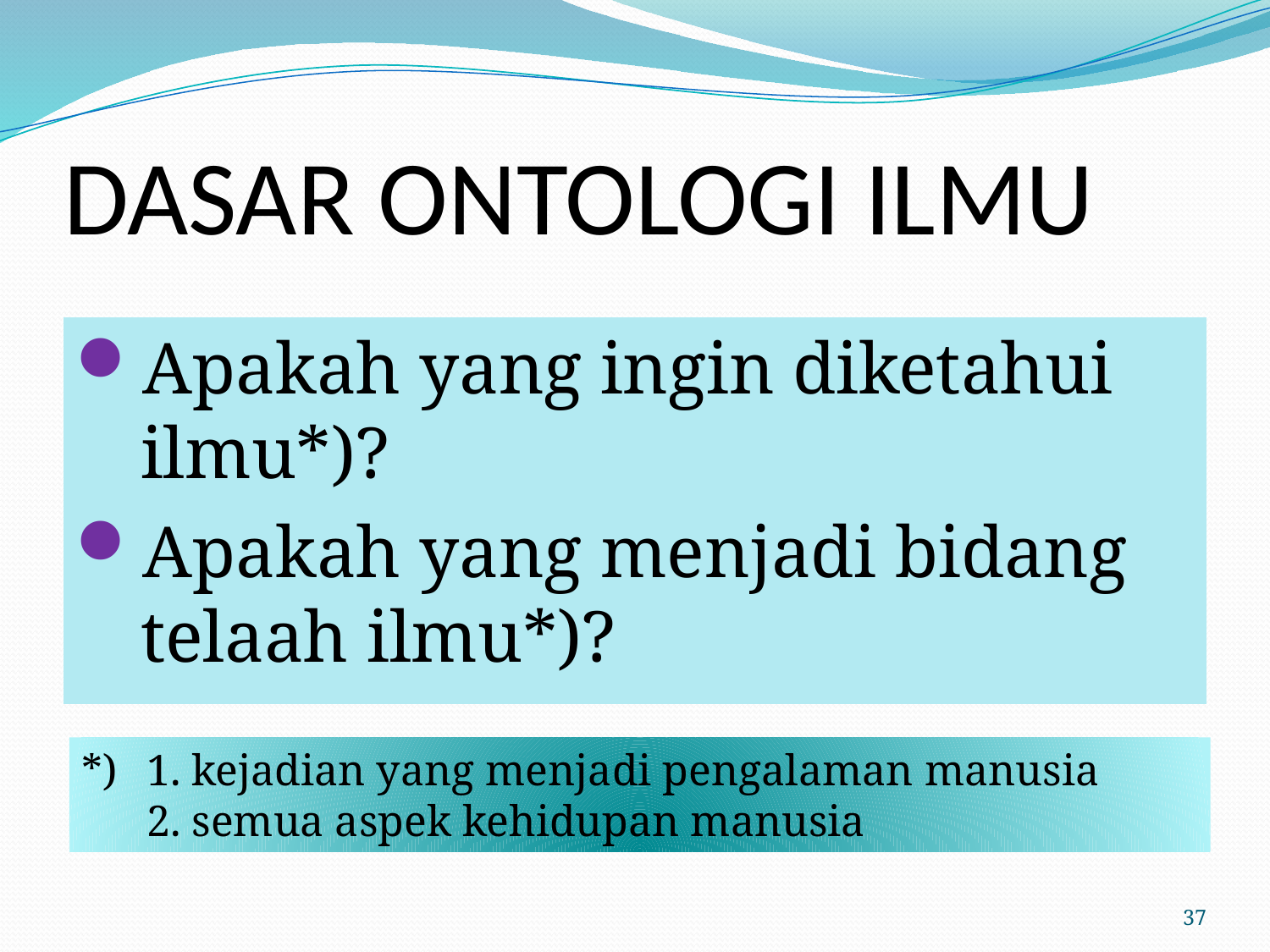

# DASAR ONTOLOGI ILMU
Apakah yang ingin diketahui ilmu*)?
Apakah yang menjadi bidang telaah ilmu*)?
*)	1. kejadian yang menjadi pengalaman manusia
	2. semua aspek kehidupan manusia
37